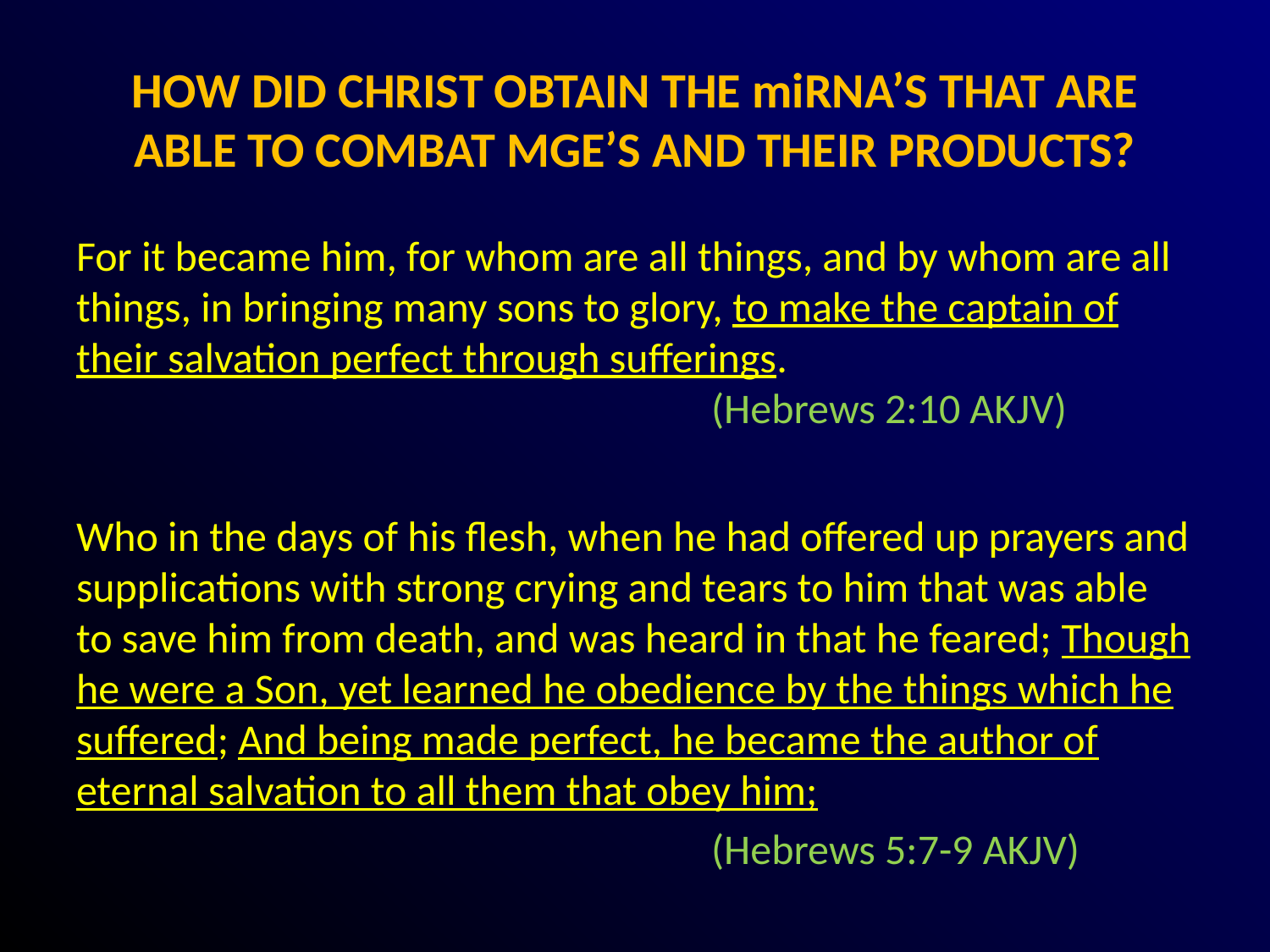

# HOW DID CHRIST OBTAIN THE miRNA’S THAT ARE ABLE TO COMBAT MGE’S AND THEIR PRODUCTS?
For it became him, for whom are all things, and by whom are all things, in bringing many sons to glory, to make the captain of their salvation perfect through sufferings.								(Hebrews 2:10 AKJV)

Who in the days of his flesh, when he had offered up prayers and supplications with strong crying and tears to him that was able to save him from death, and was heard in that he feared; Though he were a Son, yet learned he obedience by the things which he suffered; And being made perfect, he became the author of eternal salvation to all them that obey him;
					(Hebrews 5:7-9 AKJV)